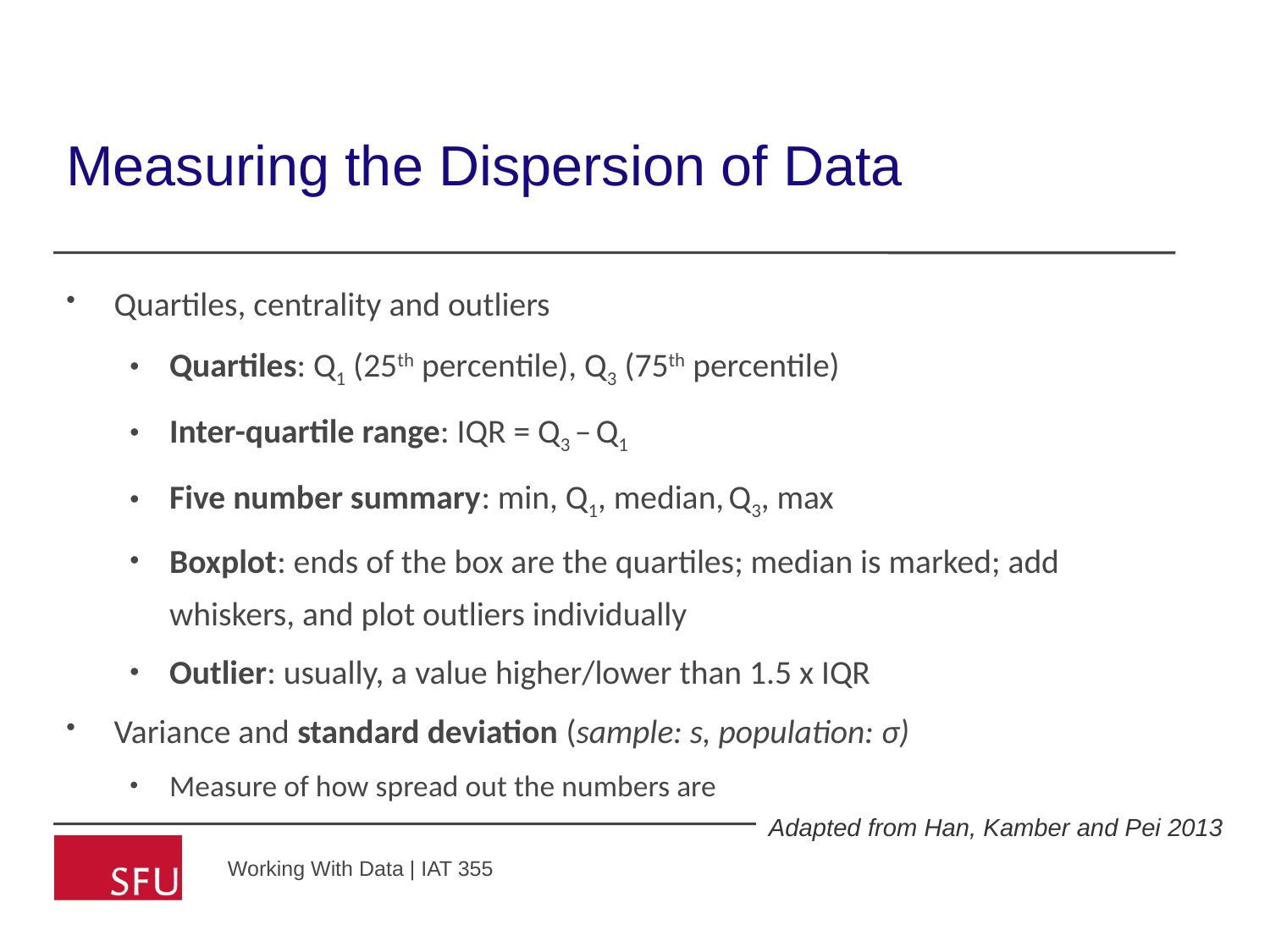

# Measuring the Dispersion of Data
Quartiles, centrality and outliers
Quartiles: Q1 (25th percentile), Q3 (75th percentile)
Inter-quartile range: IQR = Q3 – Q1
Five number summary: min, Q1, median, Q3, max
Boxplot: ends of the box are the quartiles; median is marked; add whiskers, and plot outliers individually
Outlier: usually, a value higher/lower than 1.5 x IQR
Variance and standard deviation (sample: s, population: σ)
Measure of how spread out the numbers are
Adapted from Han, Kamber and Pei 2013
Working With Data | IAT 355